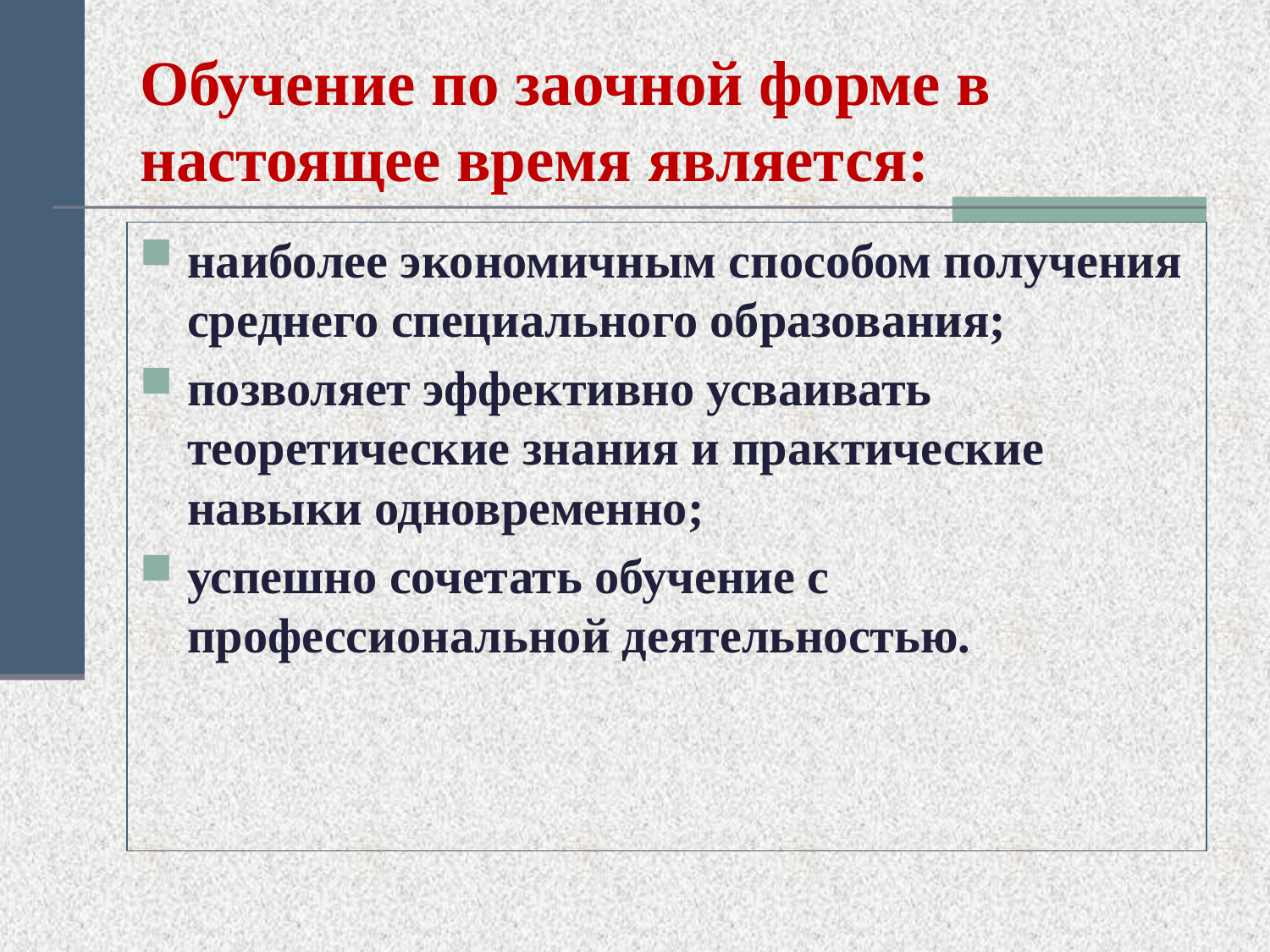

# Обучение по заочной форме в настоящее время является:
наиболее экономичным способом получения среднего специального образования;
позволяет эффективно усваивать теоретические знания и практические навыки одновременно;
успешно сочетать обучение с профессиональной деятельностью.